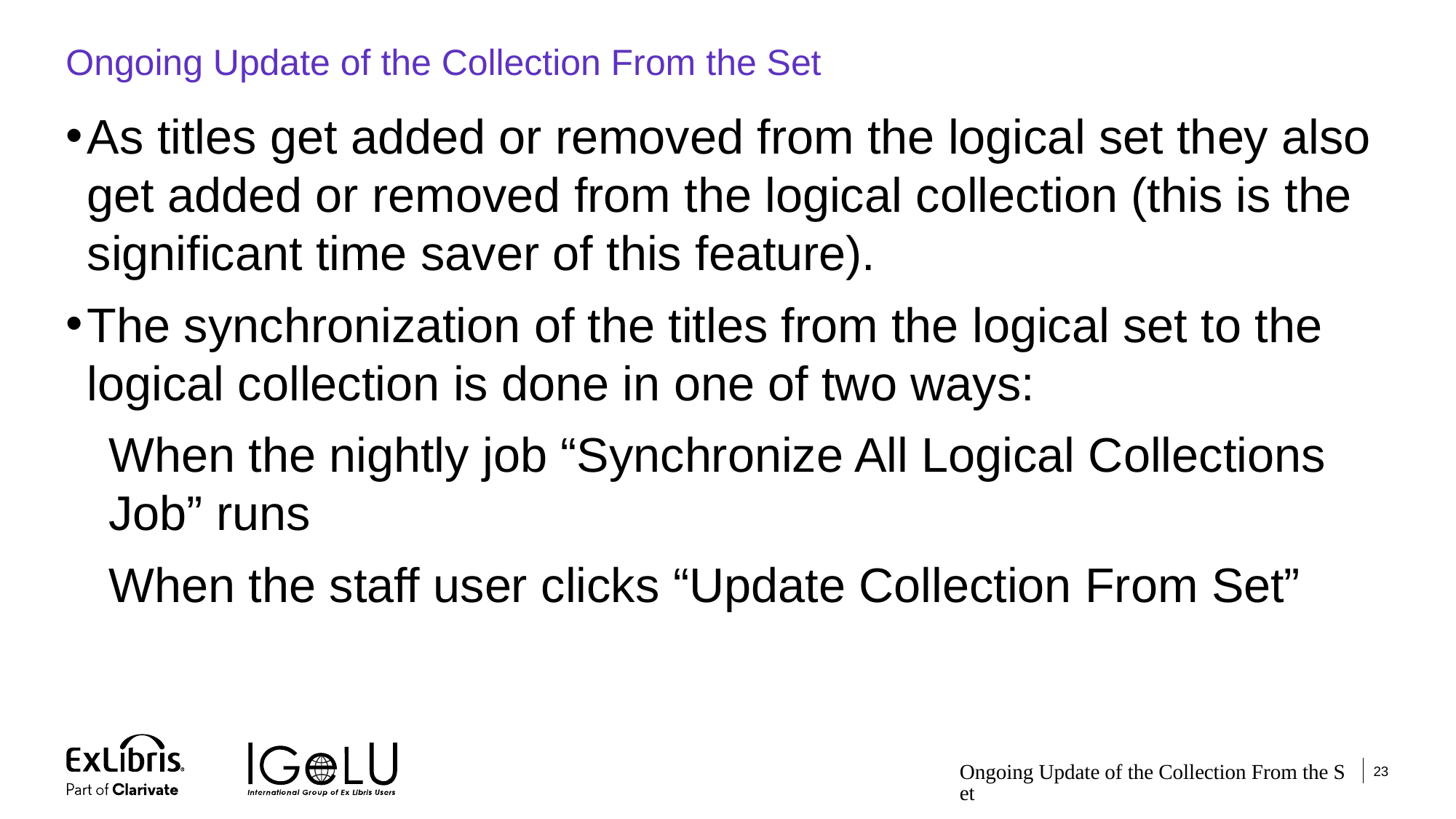

# Ongoing Update of the Collection From the Set
As titles get added or removed from the logical set they also get added or removed from the logical collection (this is the significant time saver of this feature).
The synchronization of the titles from the logical set to the logical collection is done in one of two ways:
When the nightly job “Synchronize All Logical Collections Job” runs
When the staff user clicks “Update Collection From Set”

Ongoing Update of the Collection From the Set
23